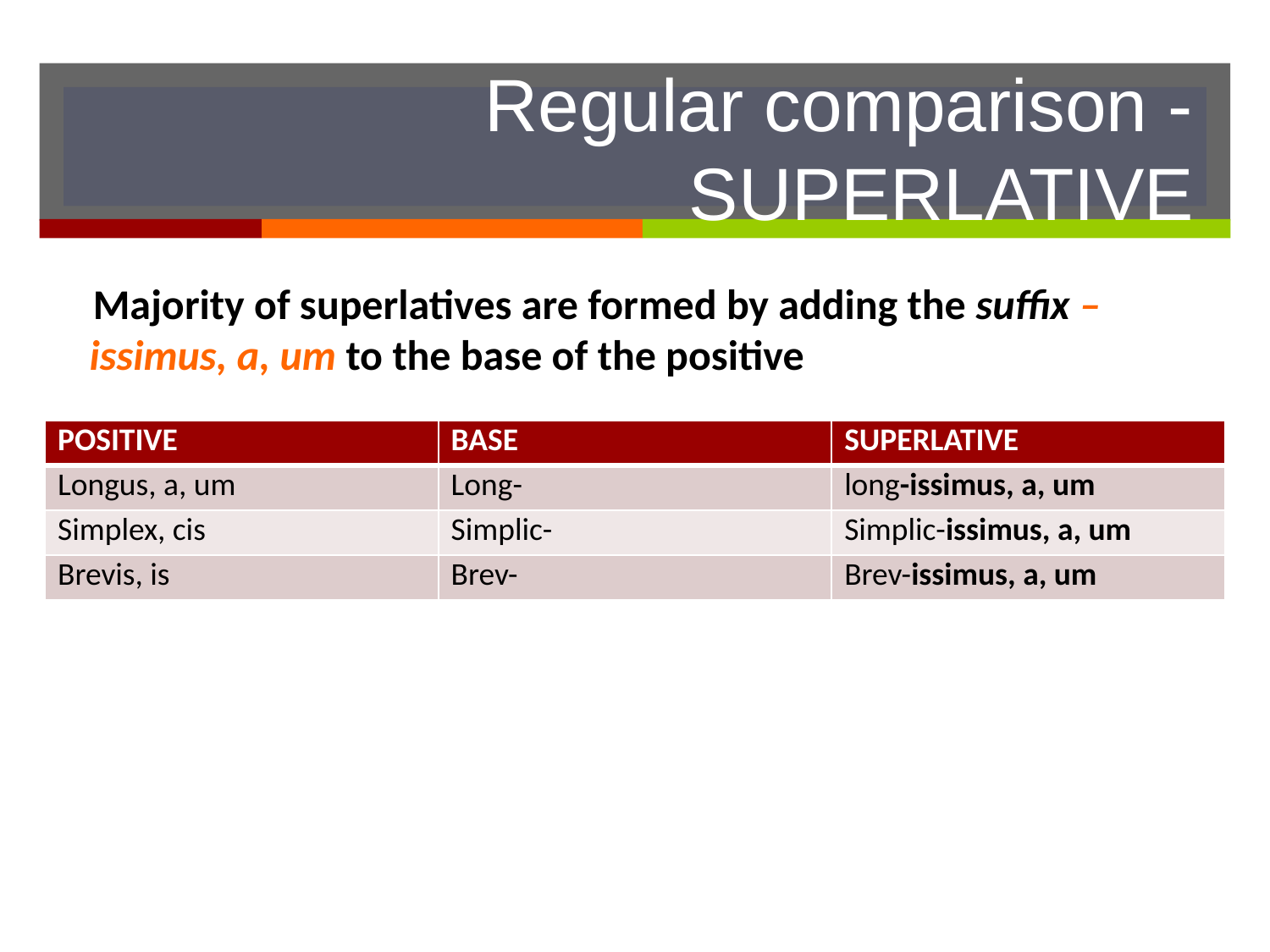

# Regular comparison - SUPERLATIVE

Majority of superlatives are formed by adding the suffix –issimus, a, um to the base of the positive
| POSITIVE | BASE | SUPERLATIVE |
| --- | --- | --- |
| Longus, a, um | Long- | long-issimus, a, um |
| Simplex, cis | Simplic- | Simplic-issimus, a, um |
| Brevis, is | Brev- | Brev-issimus, a, um |